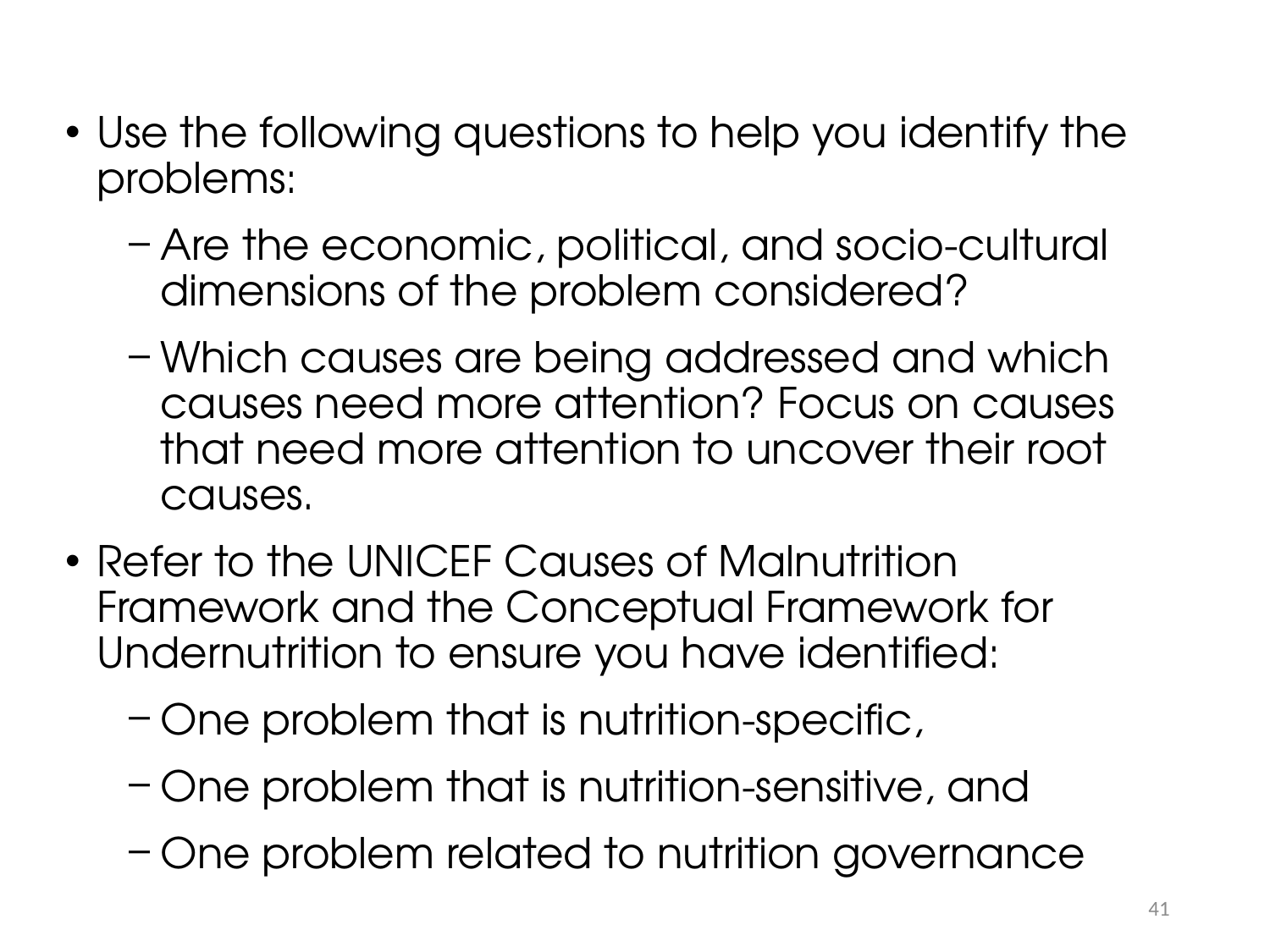

Use the following questions to help you identify the problems:
Are the economic, political, and socio-cultural dimensions of the problem considered?
Which causes are being addressed and which causes need more attention? Focus on causes that need more attention to uncover their root causes.
Refer to the UNICEF Causes of Malnutrition Framework and the Conceptual Framework for Undernutrition to ensure you have identified:
One problem that is nutrition-specific,
One problem that is nutrition-sensitive, and
One problem related to nutrition governance
41